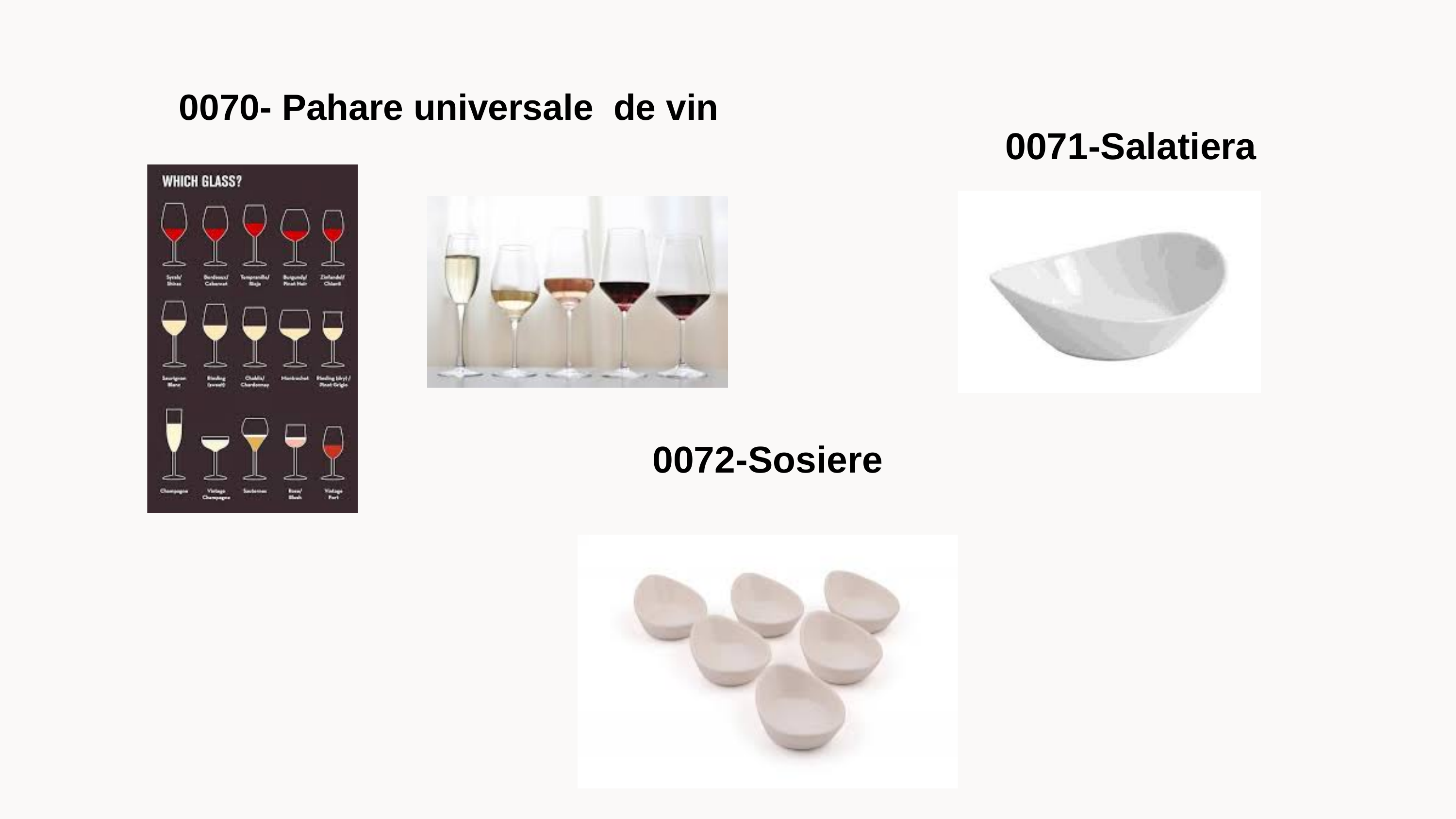

0070- Pahare universale  de vin
0071-Salatiera

0072-Sosiere